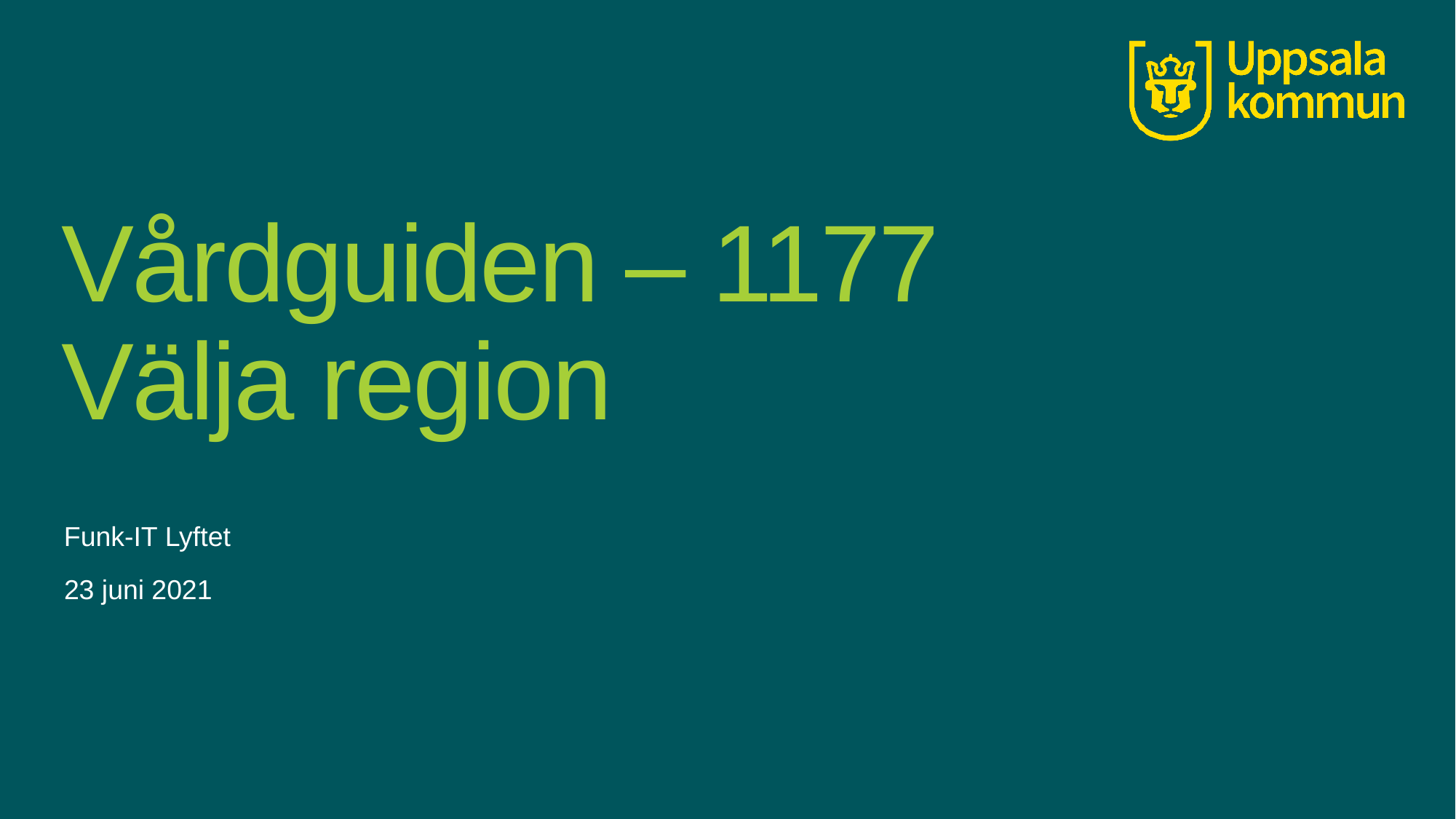

# Vårdguiden – 1177 Välja region
Funk-IT Lyftet
23 juni 2021